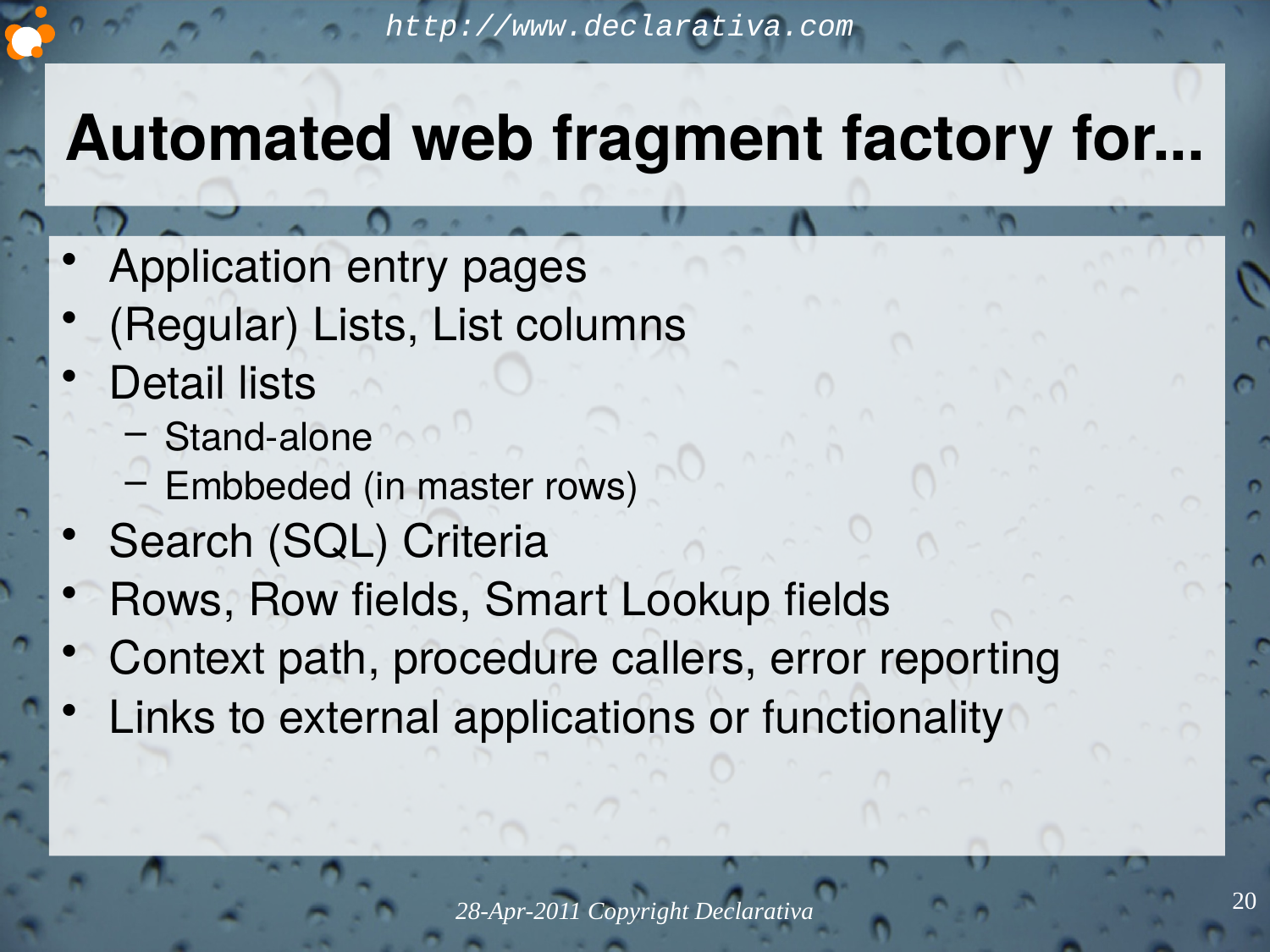

# Automated web fragment factory for...
Application entry pages
(Regular) Lists, List columns
Detail lists
Stand-alone
Embbeded (in master rows)
Search (SQL) Criteria
Rows, Row fields, Smart Lookup fields
Context path, procedure callers, error reporting
Links to external applications or functionality
20
28-Apr-2011 Copyright Declarativa